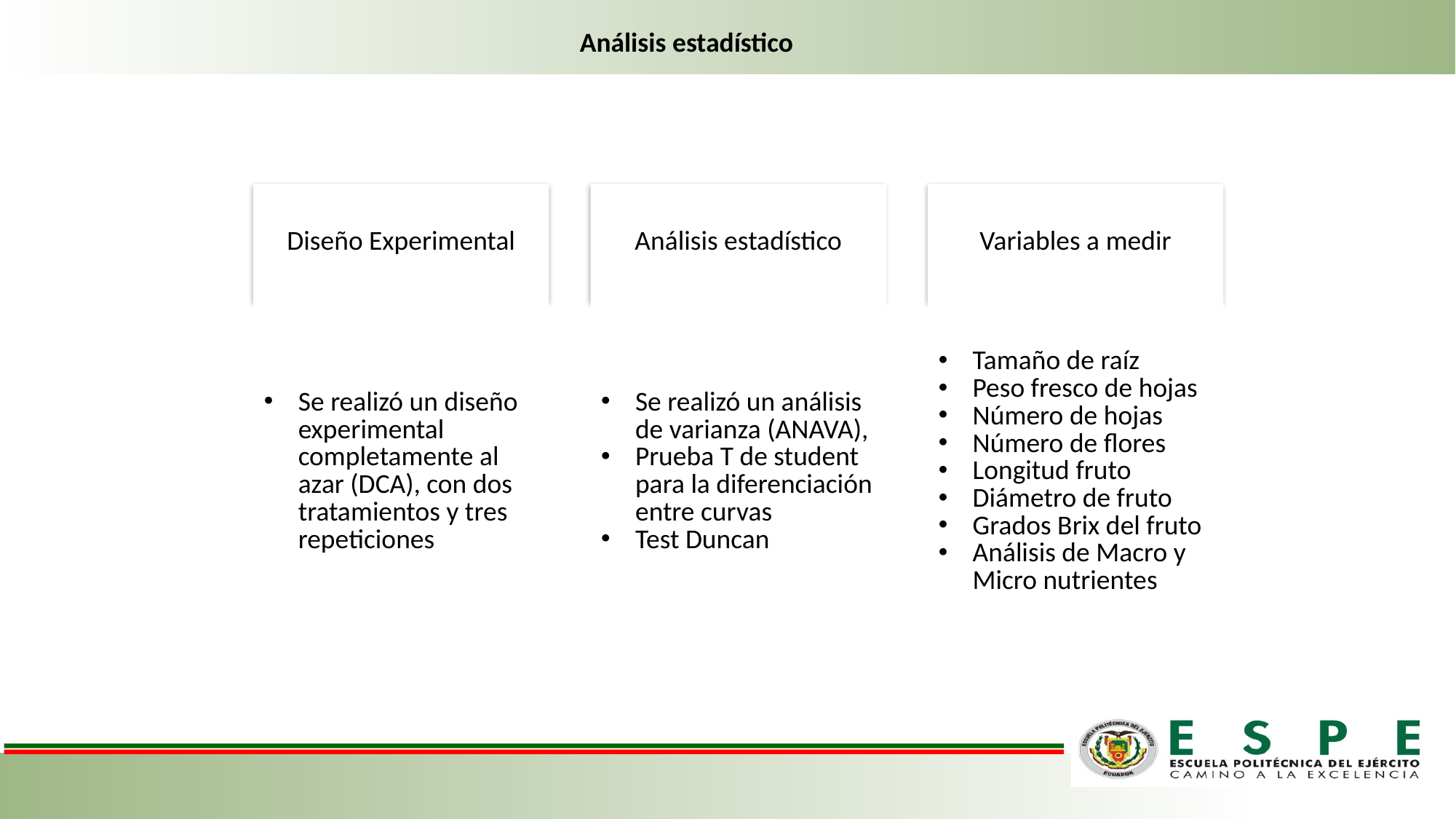

Análisis estadístico
Diseño Experimental
Se realizó un diseño experimental completamente al azar (DCA), con dos tratamientos y tres repeticiones
Análisis estadístico
Se realizó un análisis de varianza (ANAVA),
Variables a medir
Tamaño de raíz
Prueba T de student para la diferenciación entre curvas
Test Duncan
Peso fresco de hojas
Número de hojas
Número de flores
Longitud fruto
Diámetro de fruto
Grados Brix del fruto
Análisis de Macro y Micro nutrientes